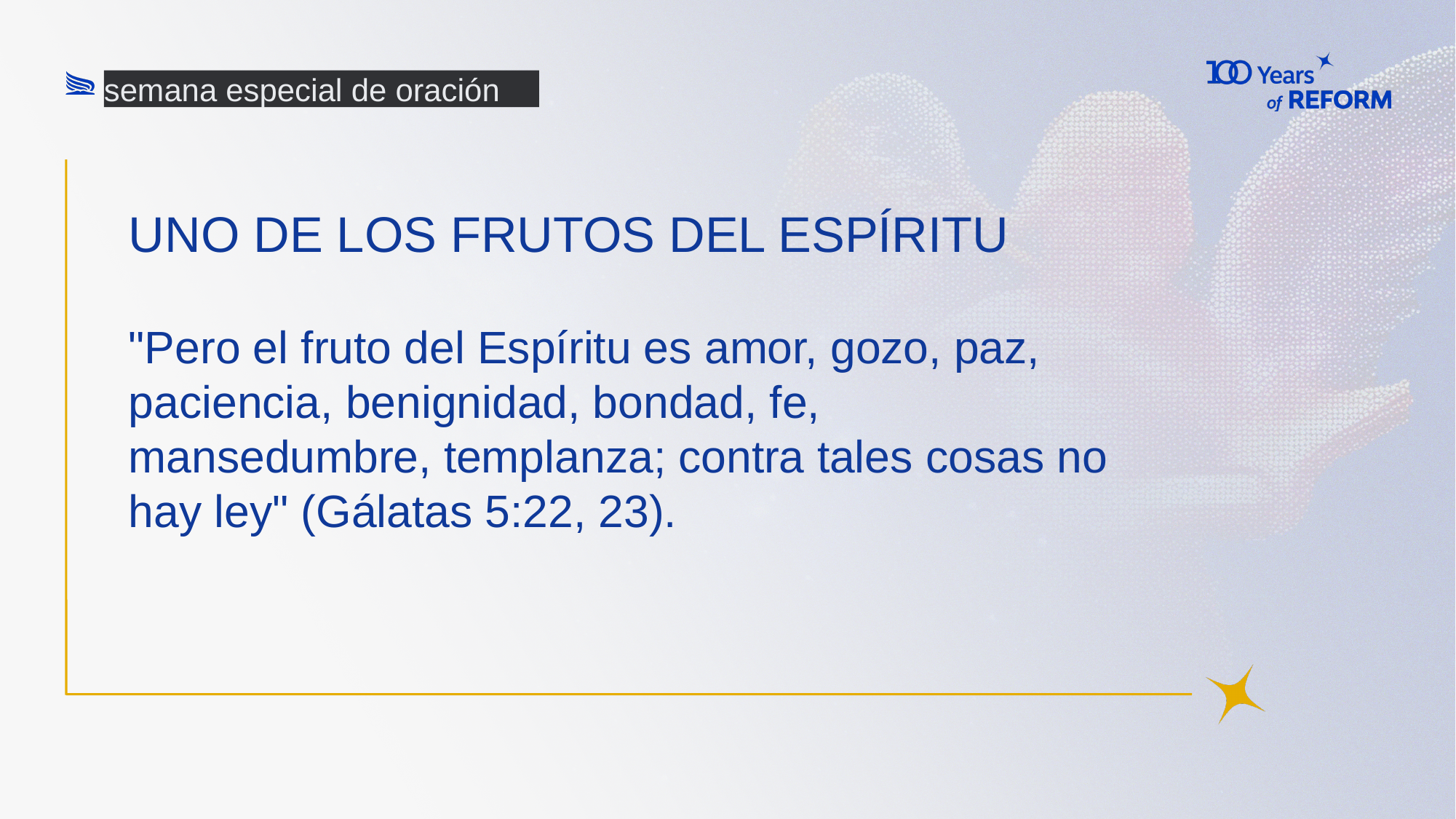

semana especial de oración
# Uno de los frutos del espíritu

"Pero el fruto del Espíritu es amor, gozo, paz, paciencia, benignidad, bondad, fe, mansedumbre, templanza; contra tales cosas no hay ley" (Gálatas 5:22, 23).